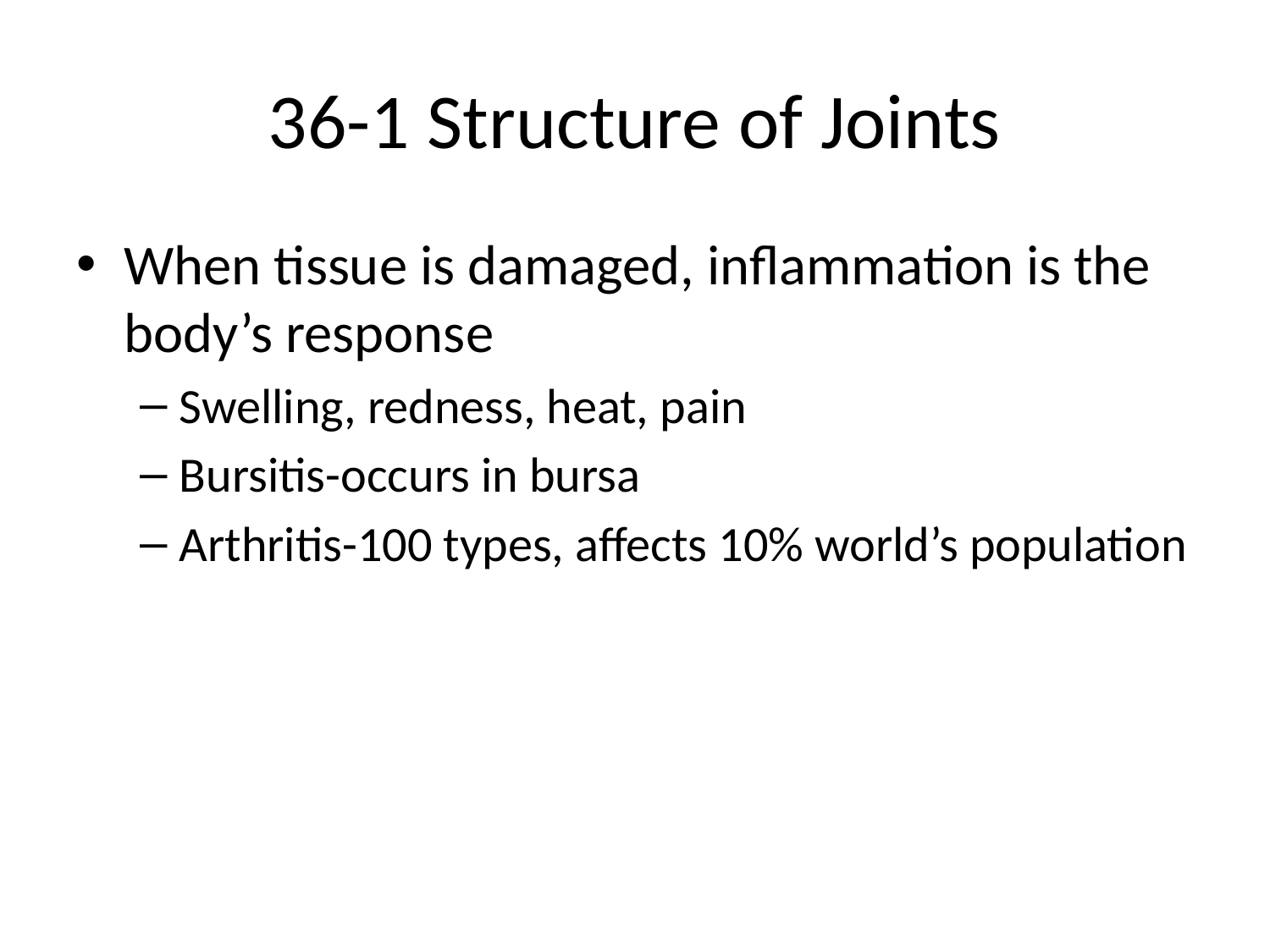

# 36-1 Structure of Joints
When tissue is damaged, inflammation is the body’s response
Swelling, redness, heat, pain
Bursitis-occurs in bursa
Arthritis-100 types, affects 10% world’s population